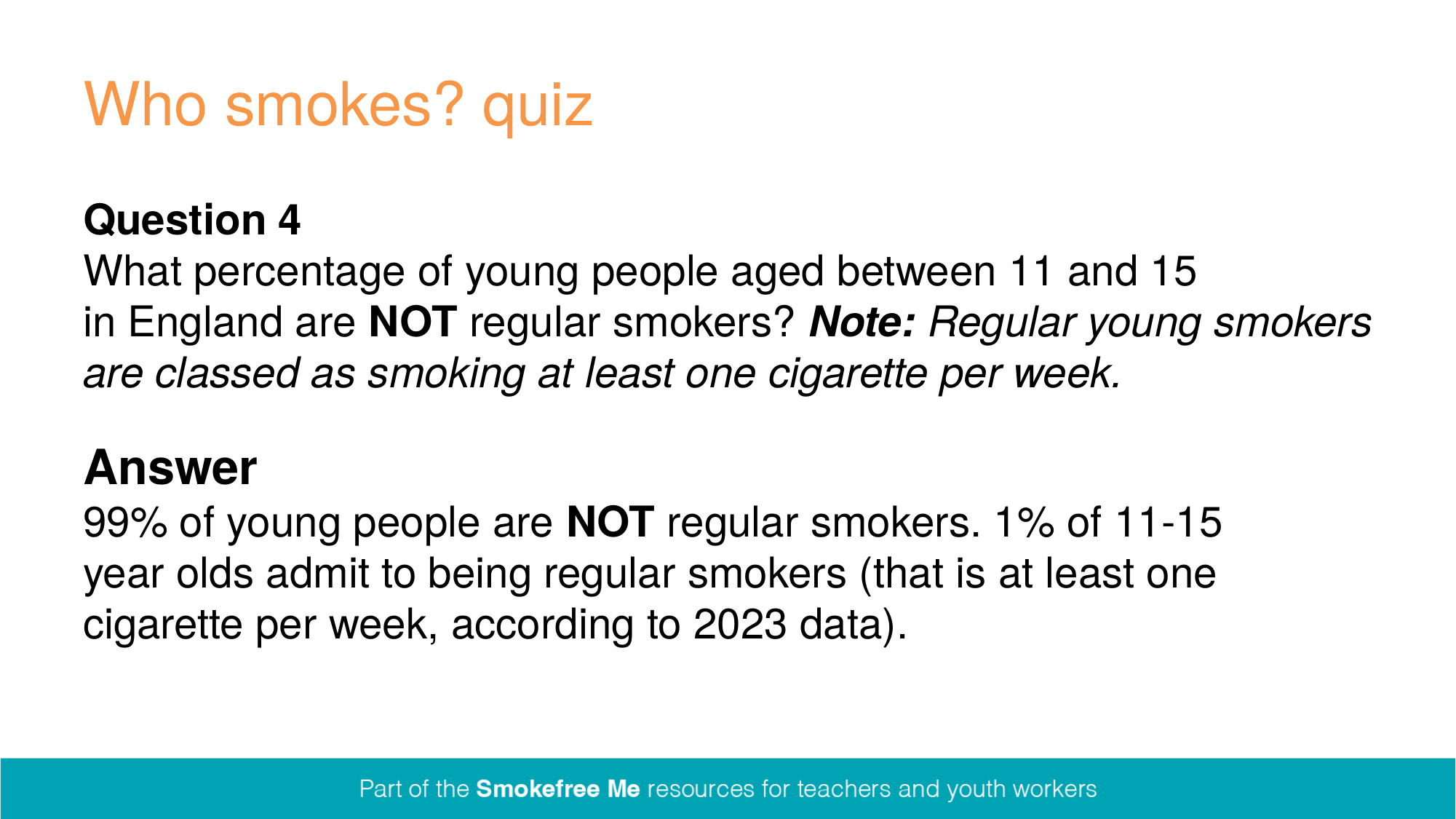

# Who smokes? quiz
Question 4
What percentage of young people aged between 11 and 15
in England are NOT regular smokers? Note: Regular young smokers are classed as smoking at least one cigarette per week.
Answer
99% of young people are NOT regular smokers. 1% of 11-15 year olds admit to being regular smokers (that is at least one cigarette per week, according to 2023 data).